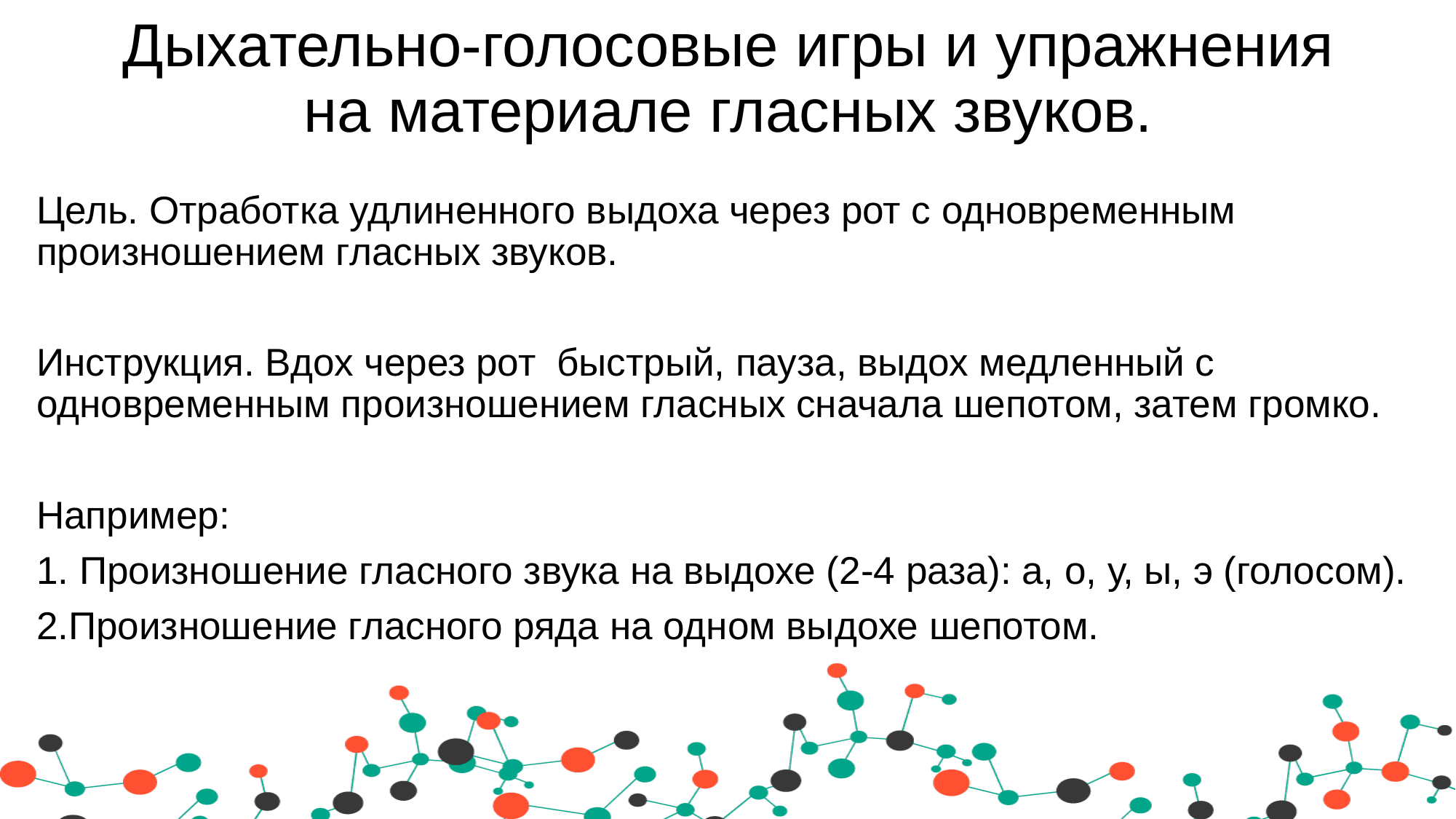

# Дыхательно-голосовые игры и упражнения на материале гласных звуков.
Цель. Отработка удлиненного выдоха через рот с одновременным произношением гласных звуков.

Инструкция. Вдох через рот  быстрый, пауза, выдох медленный с одновременным произношением гласных сначала шепотом, затем громко.

Например:
1. Произношение гласного звука на выдохе (2-4 раза): а, о, у, ы, э (голосом).
2.Произношение гласного ряда на одном выдохе шепотом.